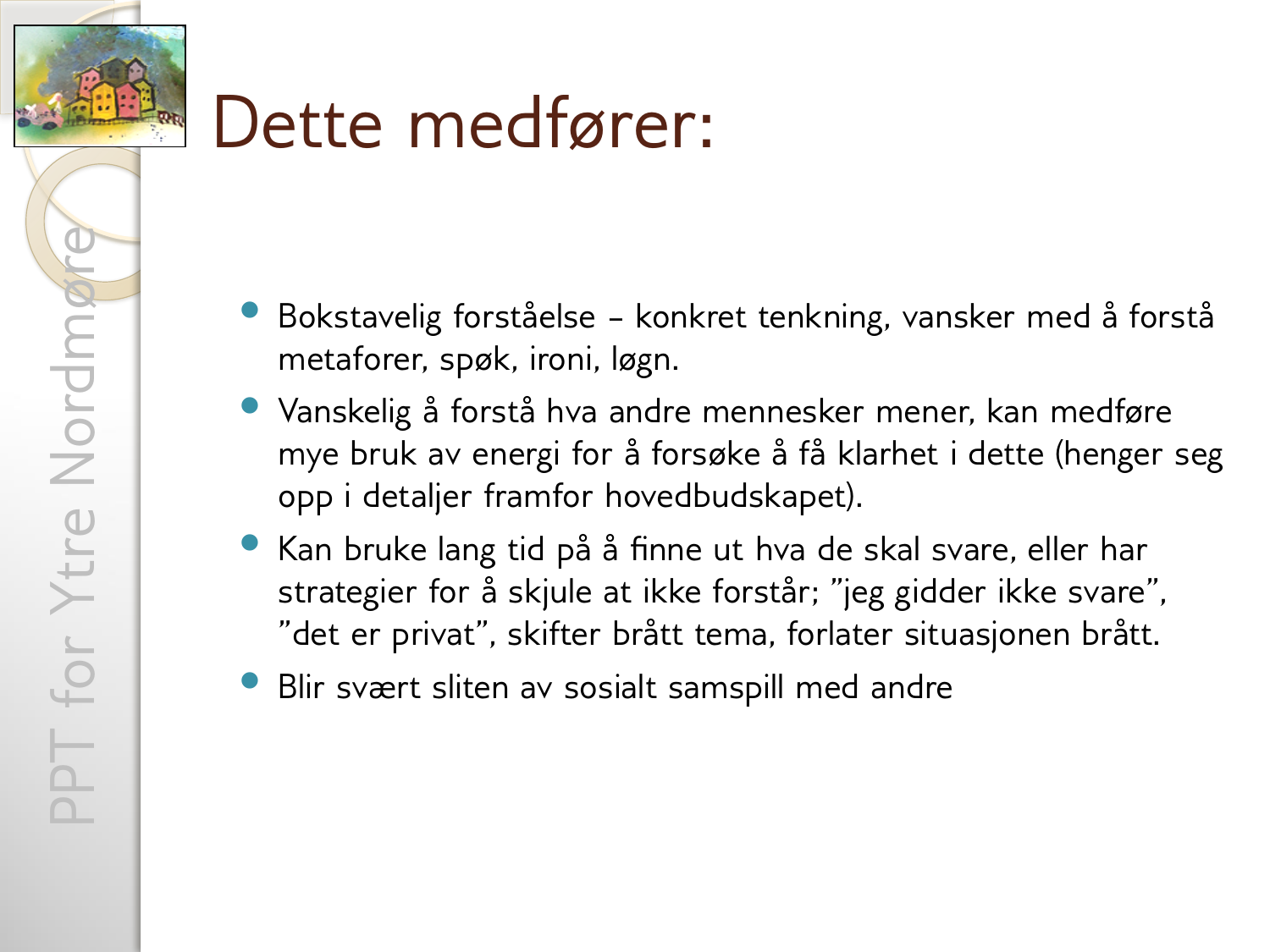

# Dette medfører:
Bokstavelig forståelse – konkret tenkning, vansker med å forstå metaforer, spøk, ironi, løgn.
Vanskelig å forstå hva andre mennesker mener, kan medføre mye bruk av energi for å forsøke å få klarhet i dette (henger seg opp i detaljer framfor hovedbudskapet).
Kan bruke lang tid på å finne ut hva de skal svare, eller har strategier for å skjule at ikke forstår; ”jeg gidder ikke svare”, ”det er privat”, skifter brått tema, forlater situasjonen brått.
Blir svært sliten av sosialt samspill med andre